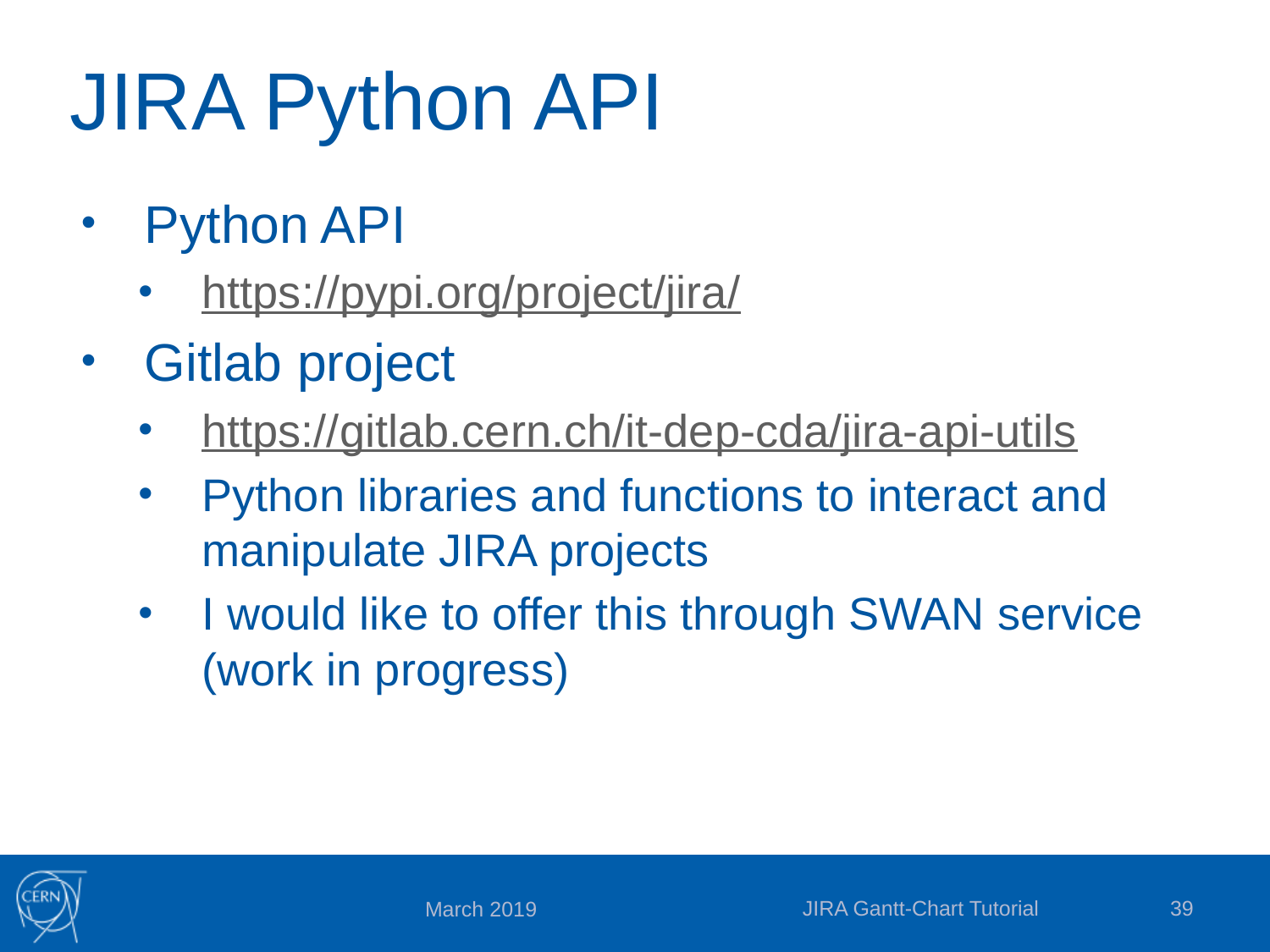

# JIRA Python API
Python API
https://pypi.org/project/jira/
Gitlab project
https://gitlab.cern.ch/it-dep-cda/jira-api-utils
Python libraries and functions to interact and manipulate JIRA projects
I would like to offer this through SWAN service (work in progress)
JIRA Gantt-Chart Tutorial
39
March 2019